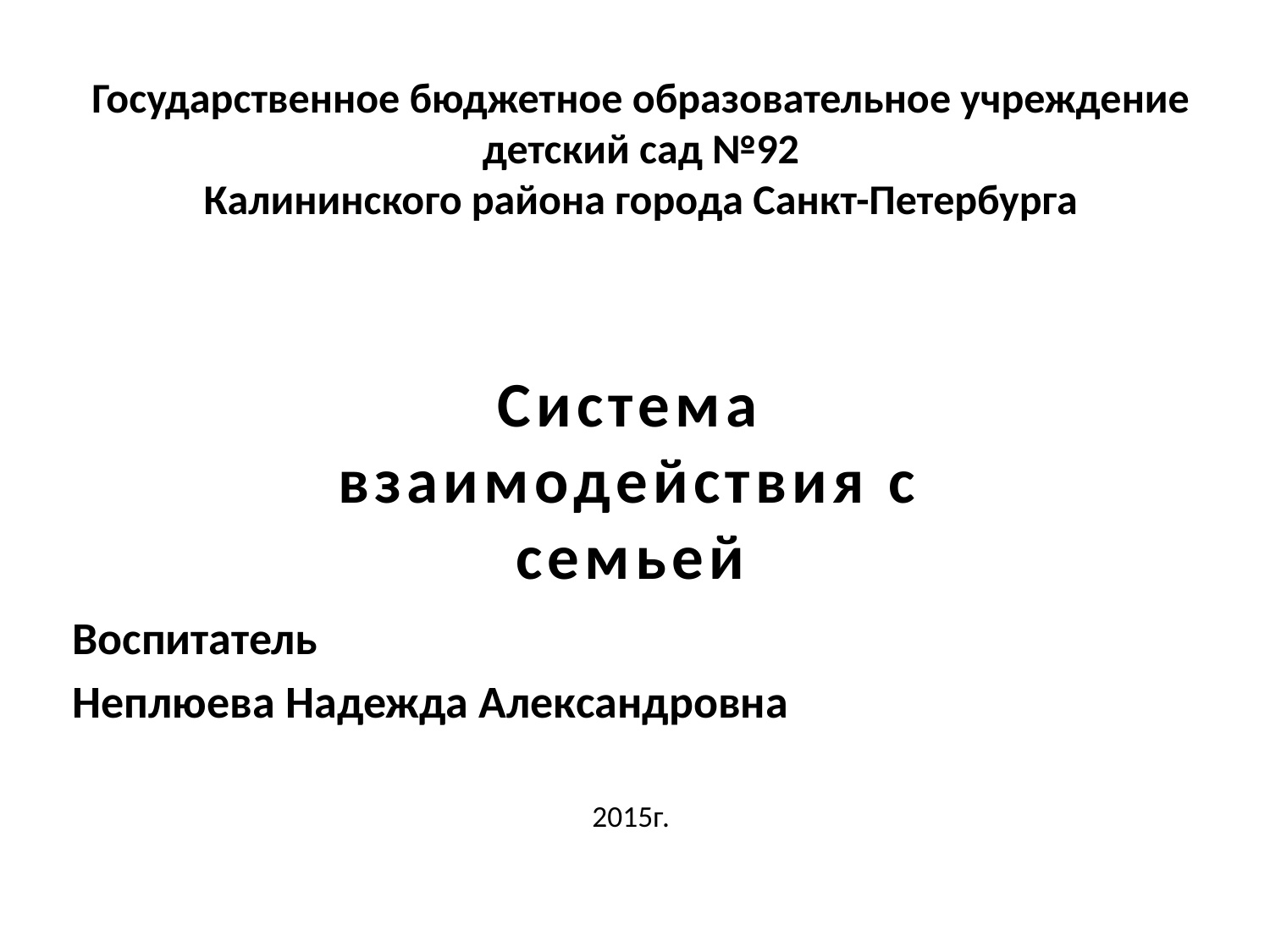

# Государственное бюджетное образовательное учреждение детский сад №92 Калининского района города Санкт-Петербурга

Воспитатель
Неплюева Надежда Александровна

2015г.

Система взаимодействия с семьей